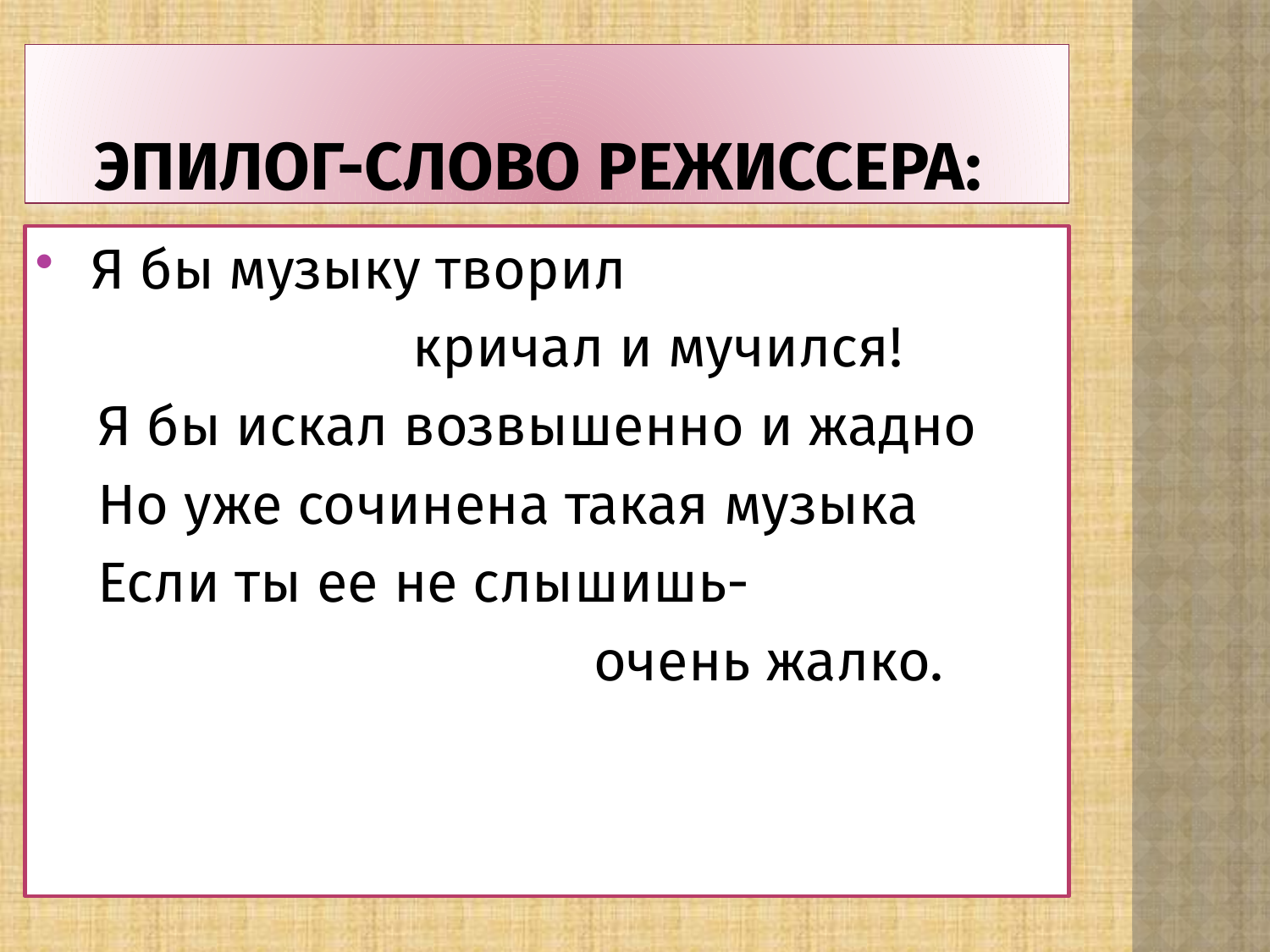

# эпилог-слово режиссера:
 Я бы музыку творил
                         кричал и мучился!
    Я бы искал возвышенно и жадно
    Но уже сочинена такая музыка
    Если ты ее не слышишь-
                                     очень жалко.